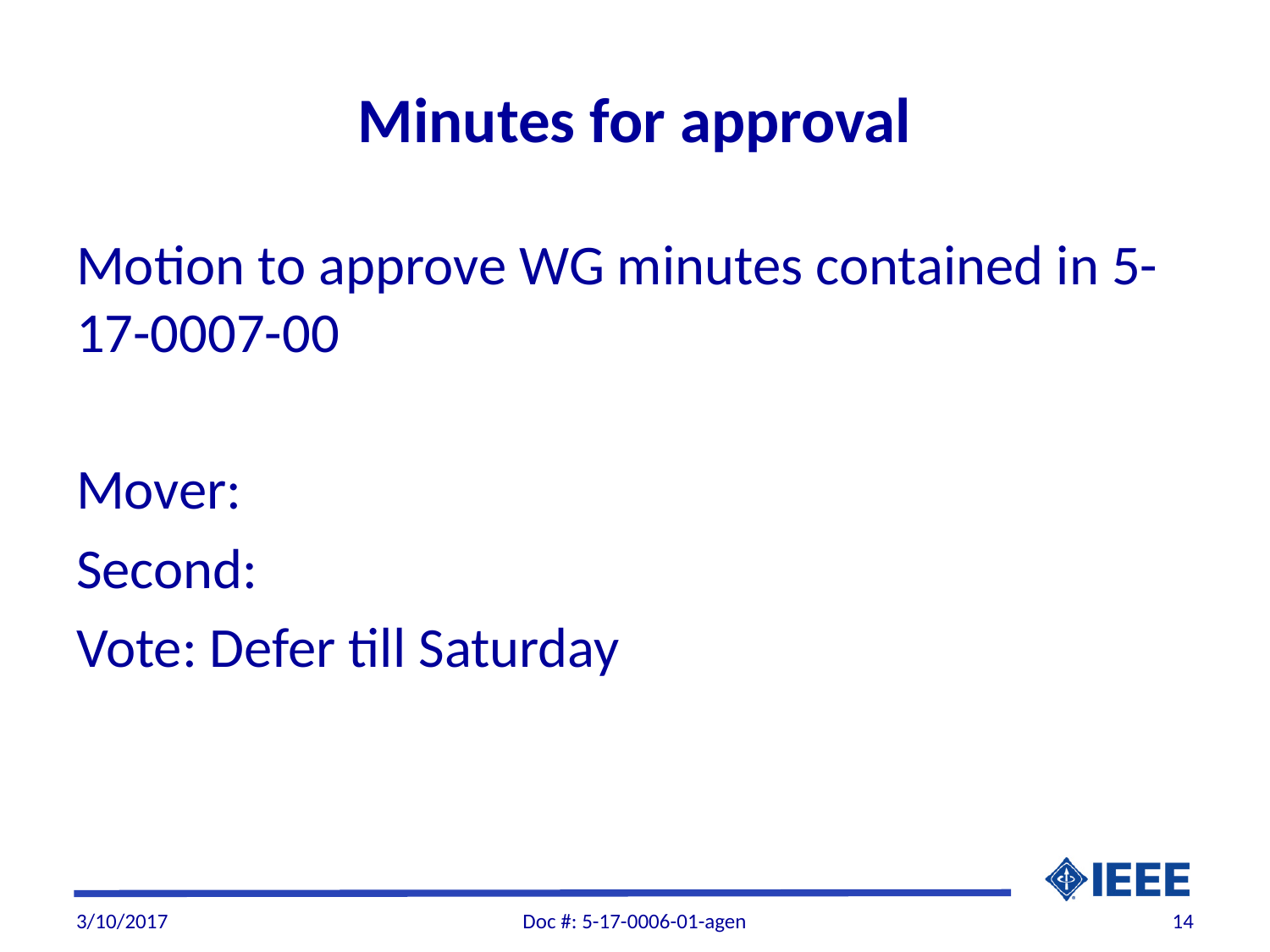

# Minutes for approval
Motion to approve WG minutes contained in 5-17-0007-00

Mover:
Second:
Vote: Defer till Saturday

3/10/2017
Doc #: 5-17-0006-01-agen
14